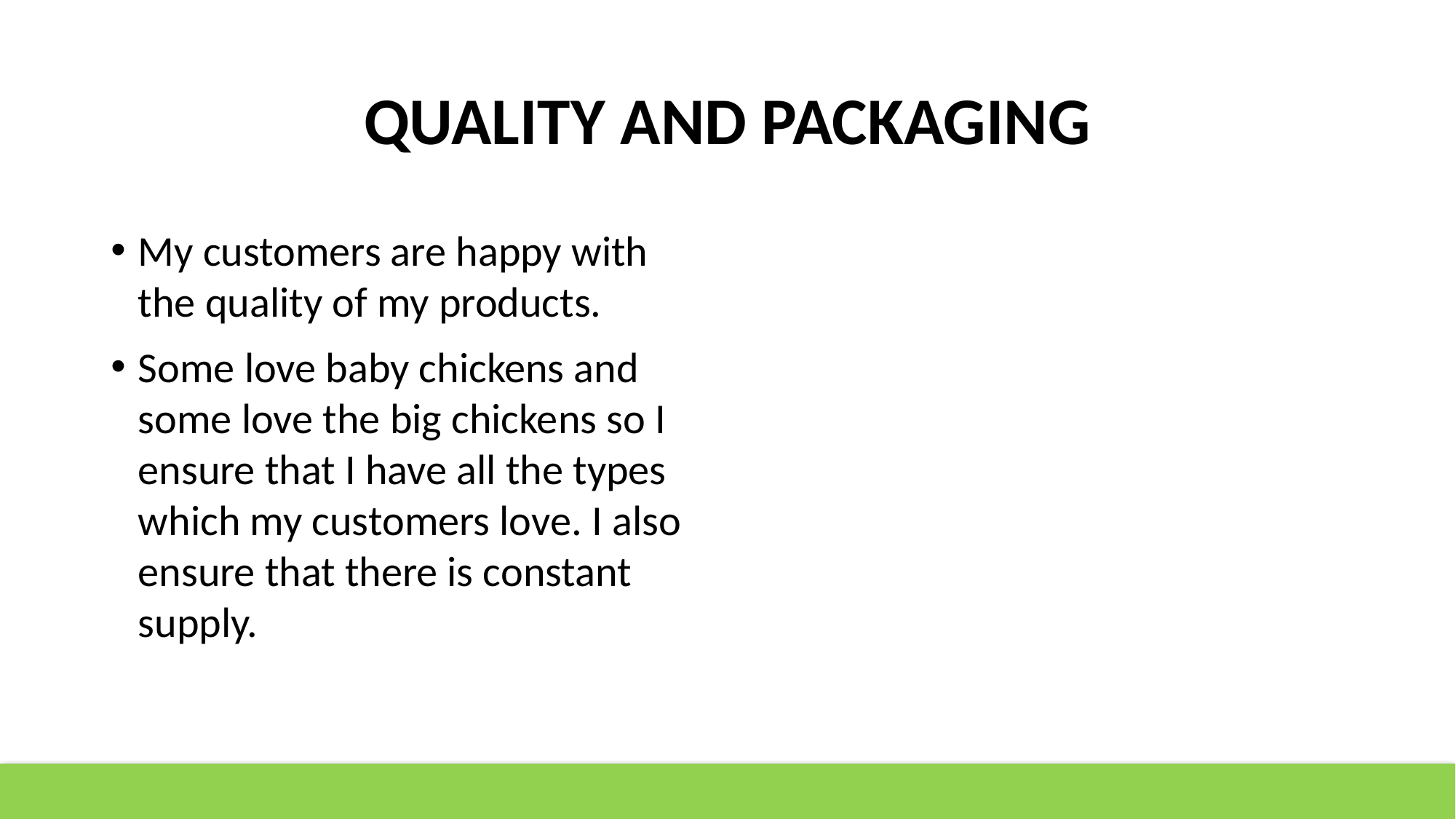

# QUALITY AND PACKAGING
My customers are happy with the quality of my products.
Some love baby chickens and some love the big chickens so I ensure that I have all the types which my customers love. I also ensure that there is constant supply.